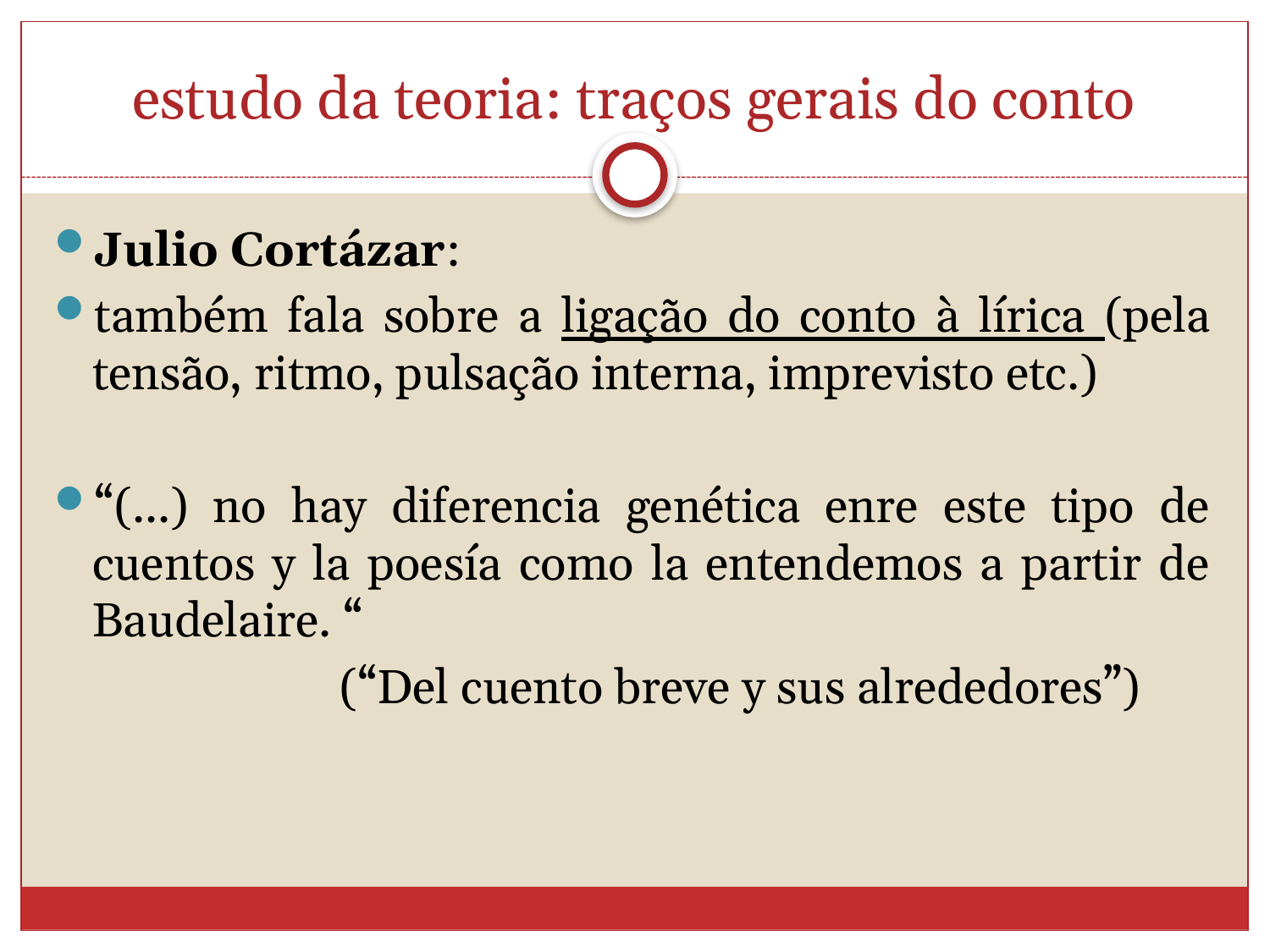

# estudo da teoria: traços gerais do conto
Julio Cortázar:
também fala sobre a ligação do conto à lírica (pela tensão, ritmo, pulsação interna, imprevisto etc.)

“(...) no hay diferencia genética enre este tipo de cuentos y la poesía como la entendemos a partir de Baudelaire. “
                         (“Del cuento breve y sus alrededores”)